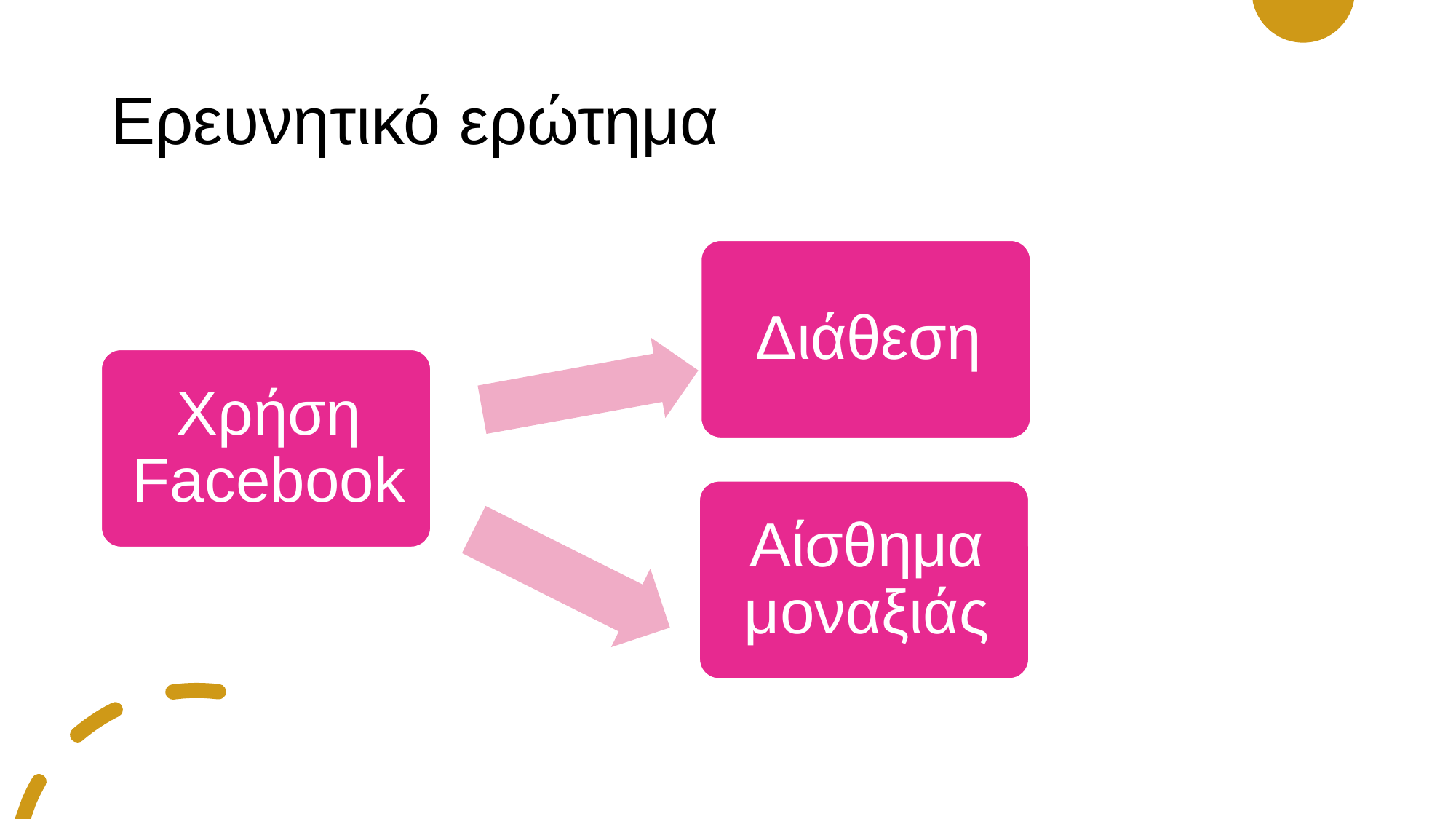

# Ερευνητικό ερώτημα
Χρήση Facebook

Διάθεση

Αίσθημα μοναξιάς